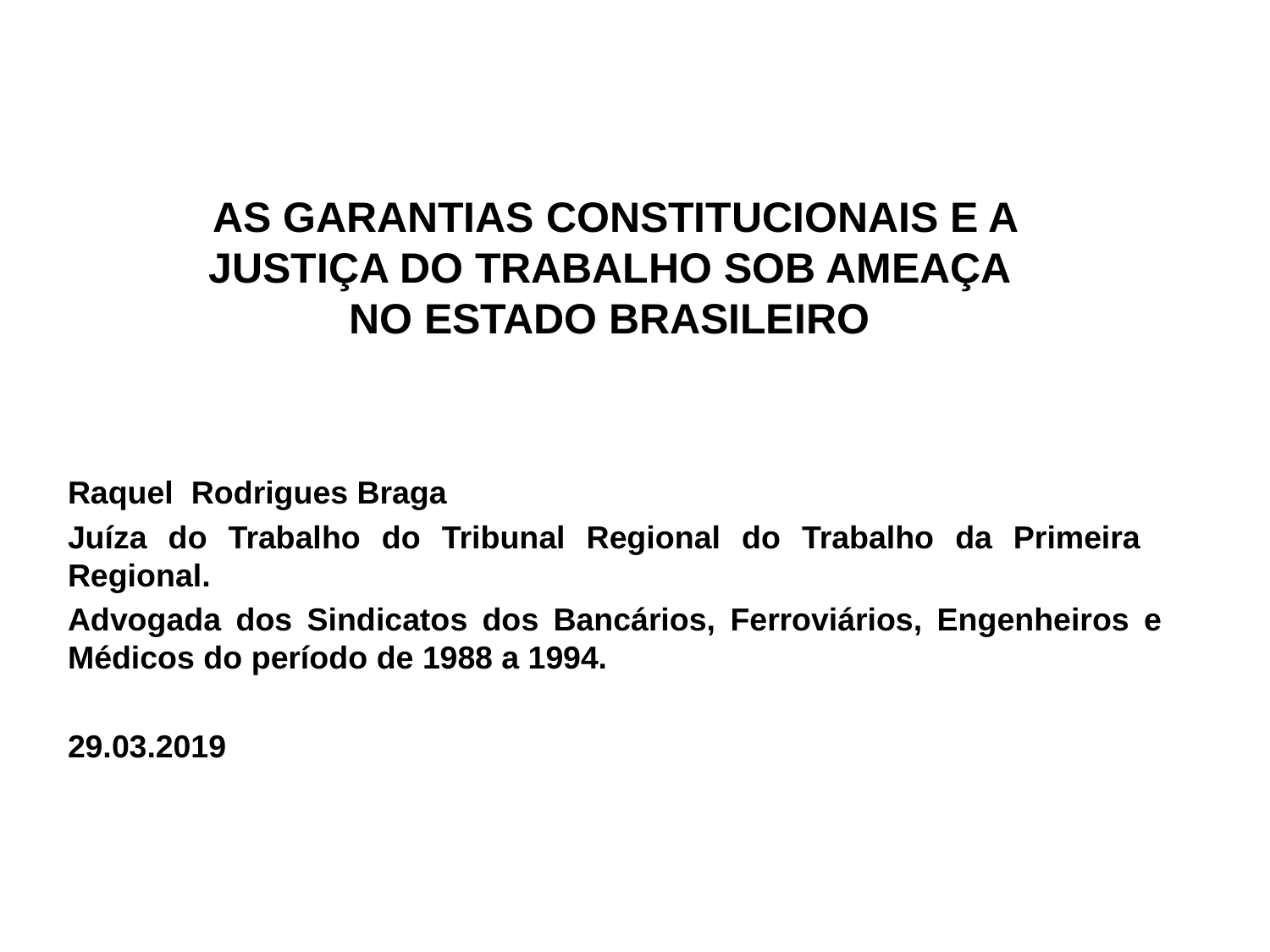

# AS GARANTIAS CONSTITUCIONAIS E A JUSTIÇA DO TRABALHO SOB AMEAÇA NO ESTADO BRASILEIRO

Raquel  Rodrigues Braga
Juíza do Trabalho do Tribunal Regional do Trabalho da Primeira  Regional.
Advogada dos Sindicatos dos Bancários, Ferroviários, Engenheiros e Médicos do período de 1988 a 1994.

29.03.2019